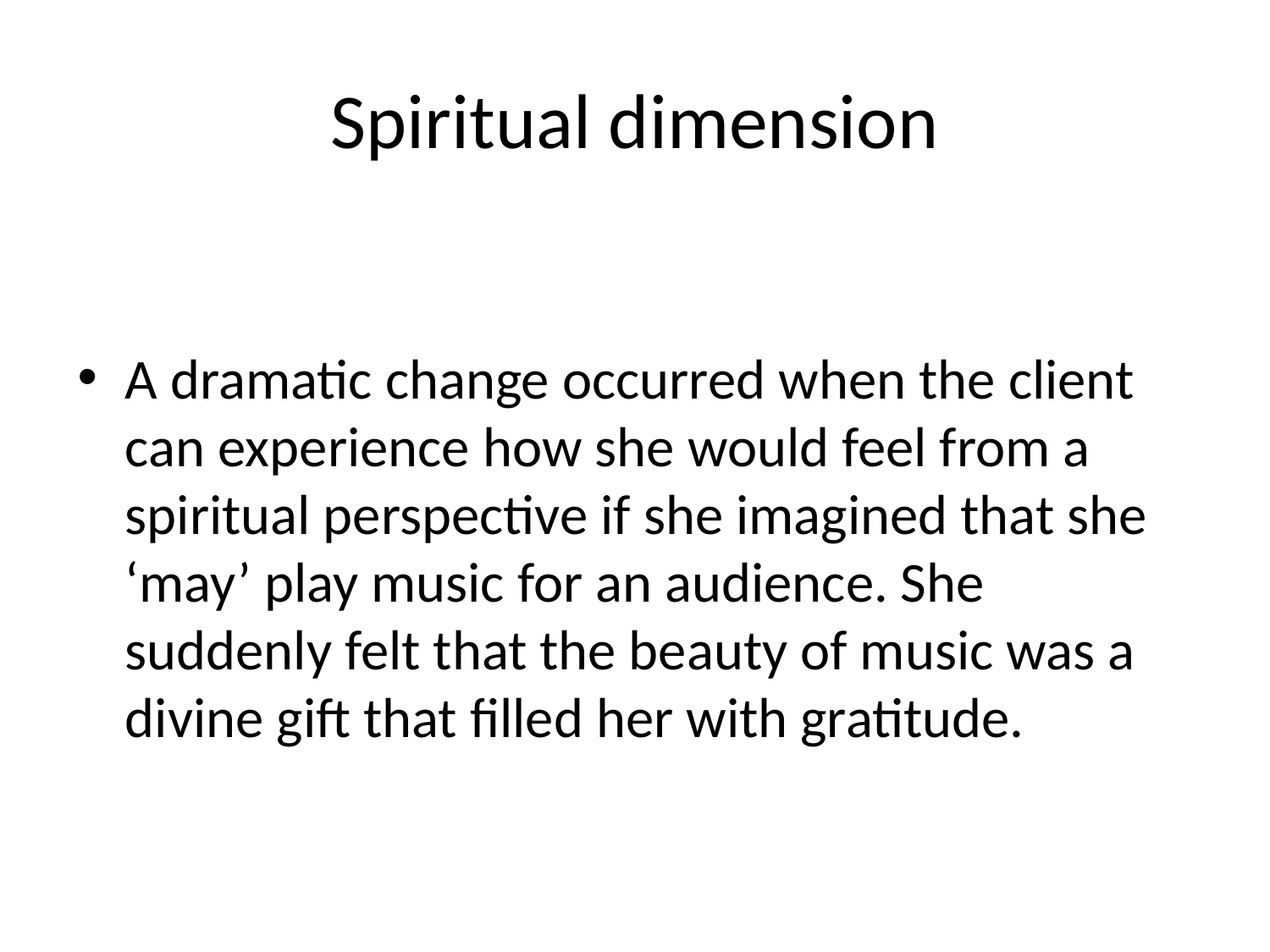

# Spiritual dimension
A dramatic change occurred when the client can experience how she would feel from a spiritual perspective if she imagined that she ‘may’ play music for an audience. She suddenly felt that the beauty of music was a divine gift that filled her with gratitude.